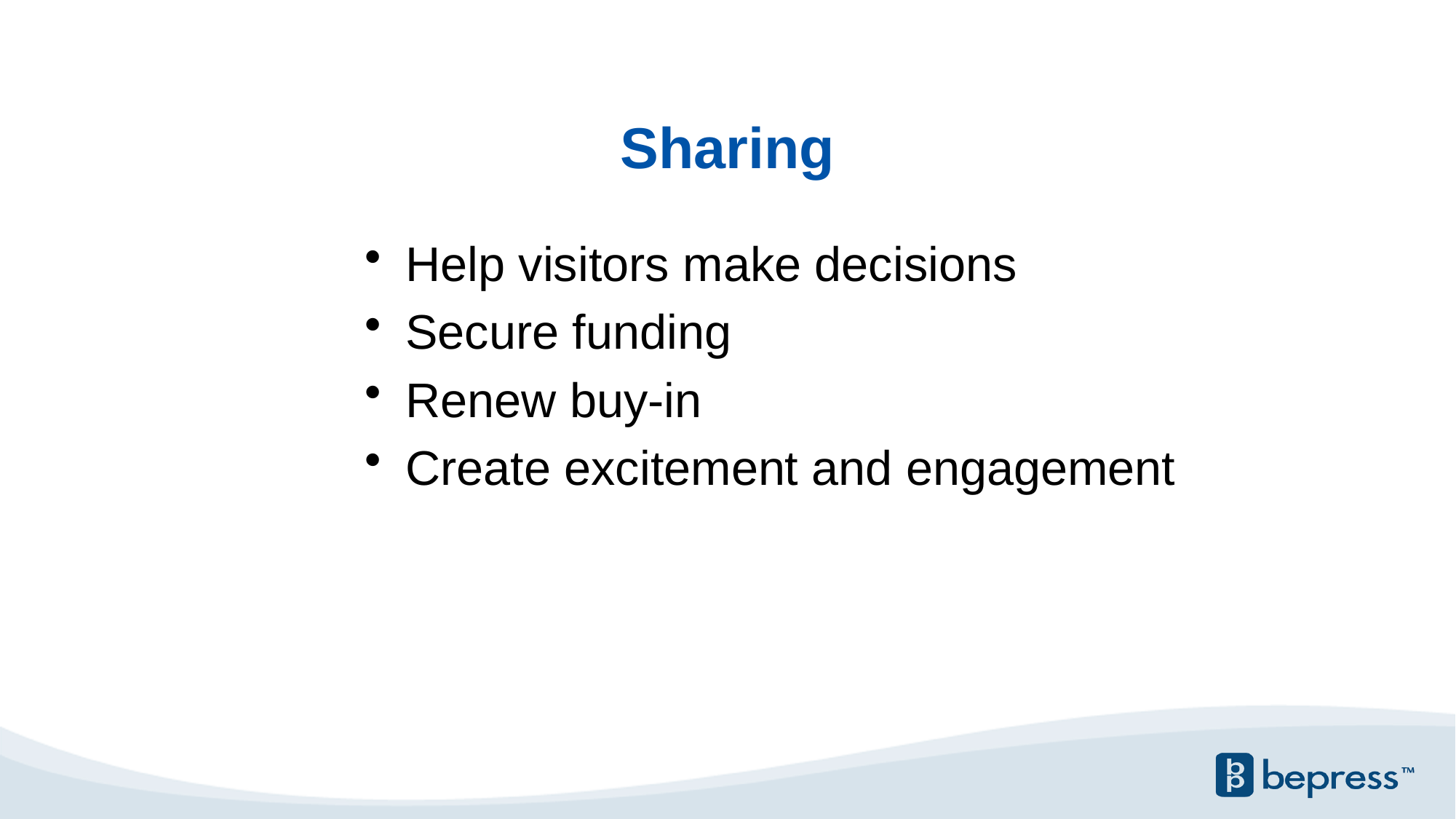

# Sharing
Help visitors make decisions
Secure funding
Renew buy-in
Create excitement and engagement